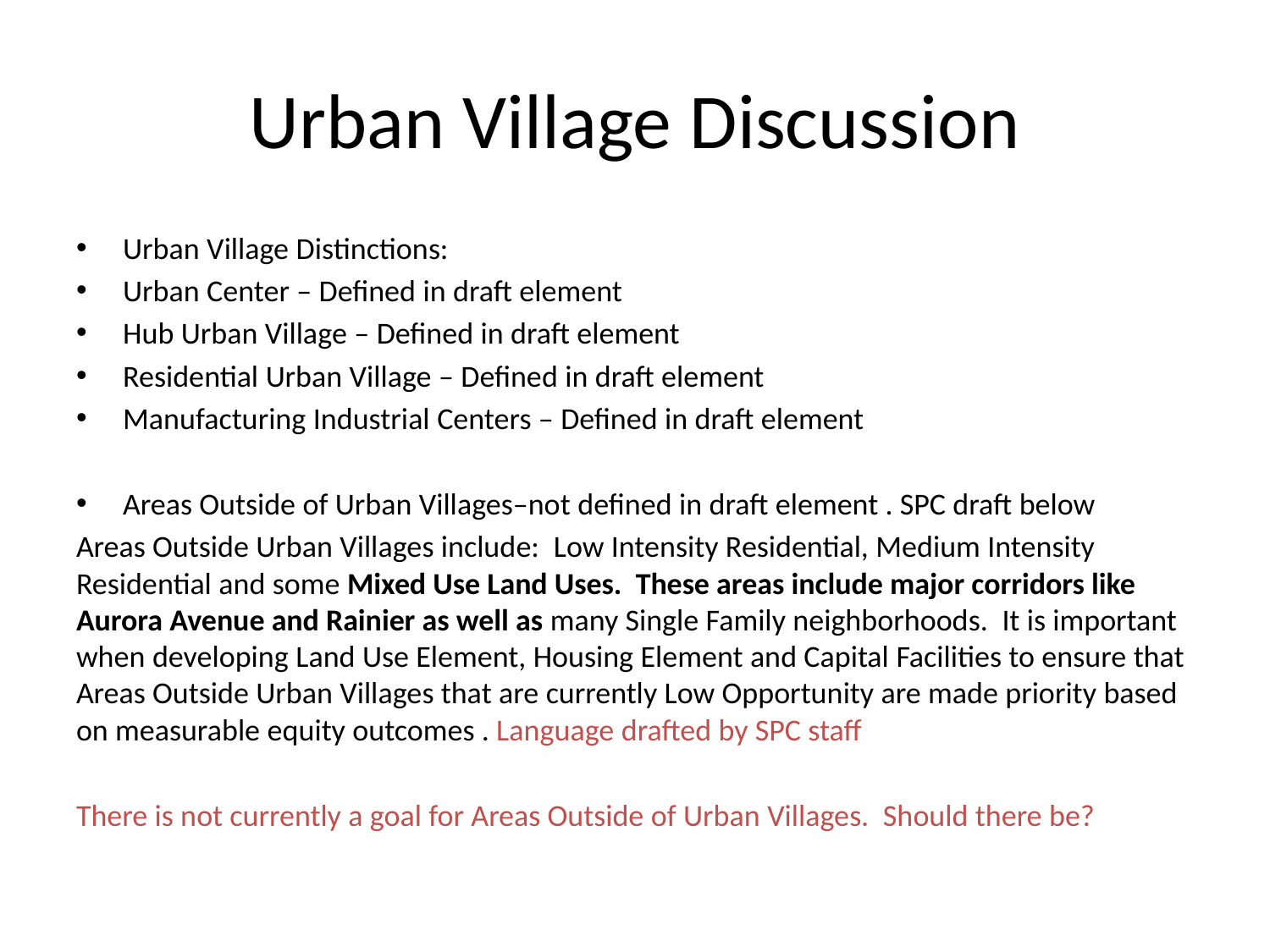

# Urban Village Discussion
Urban Village Distinctions:
Urban Center – Defined in draft element
Hub Urban Village – Defined in draft element
Residential Urban Village – Defined in draft element
Manufacturing Industrial Centers – Defined in draft element

Areas Outside of Urban Villages–not defined in draft element . SPC draft below
Areas Outside Urban Villages include:  Low Intensity Residential, Medium Intensity Residential and some Mixed Use Land Uses.  These areas include major corridors like Aurora Avenue and Rainier as well as many Single Family neighborhoods.  It is important when developing Land Use Element, Housing Element and Capital Facilities to ensure that Areas Outside Urban Villages that are currently Low Opportunity are made priority based on measurable equity outcomes . Language drafted by SPC staff

There is not currently a goal for Areas Outside of Urban Villages.  Should there be?